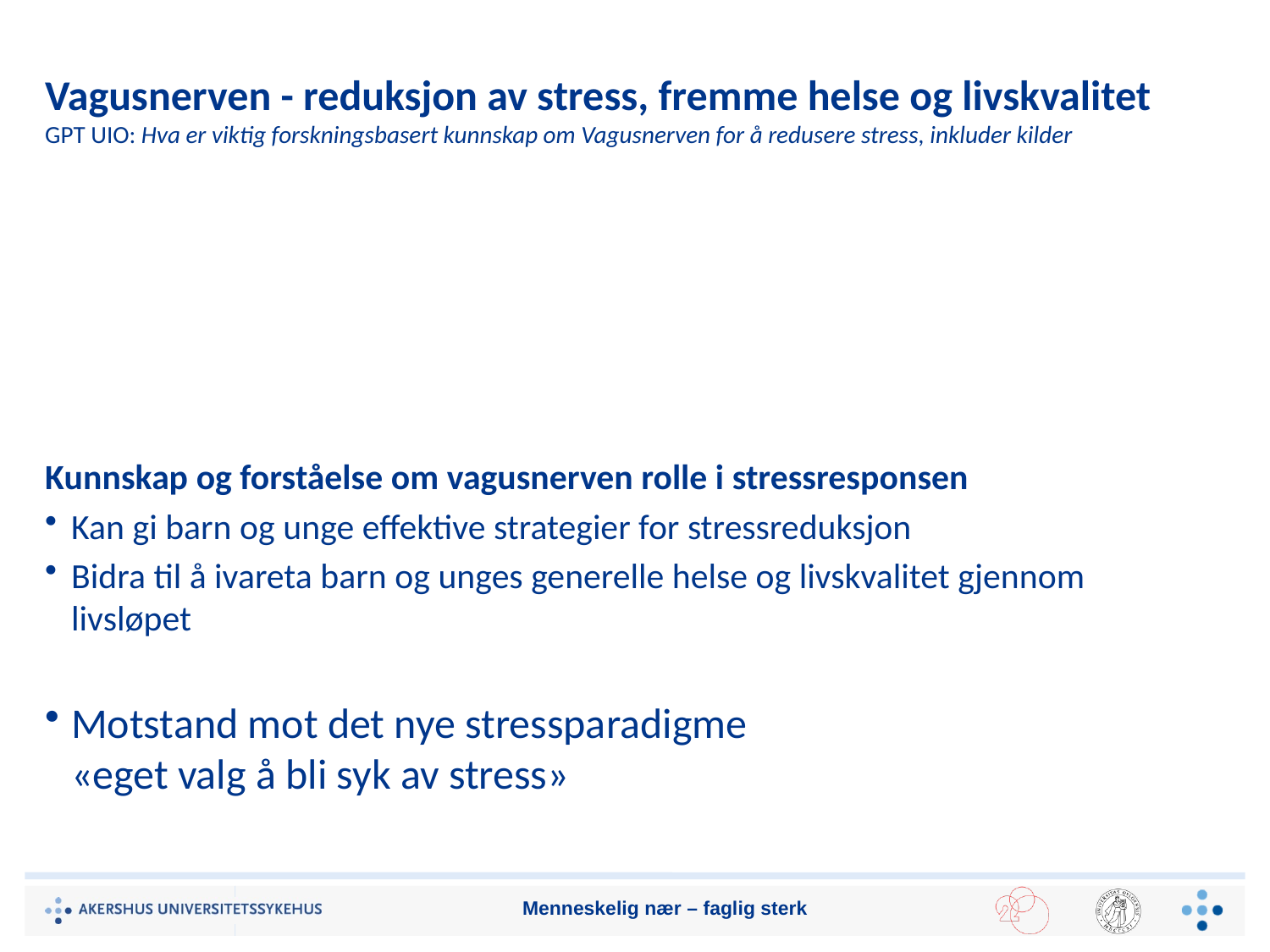

# Vagusnerven - reduksjon av stress, fremme helse og livskvalitet GPT UIO: Hva er viktig forskningsbasert kunnskap om Vagusnerven for å redusere stress, inkluder kilder

Kunnskap og forståelse om vagusnerven rolle i stressresponsen
Kan gi barn og unge effektive strategier for stressreduksjon
Bidra til å ivareta barn og unges generelle helse og livskvalitet gjennom livsløpet

Motstand mot det nye stressparadigme
«eget valg å bli syk av stress»
Menneskelig nær – faglig sterk